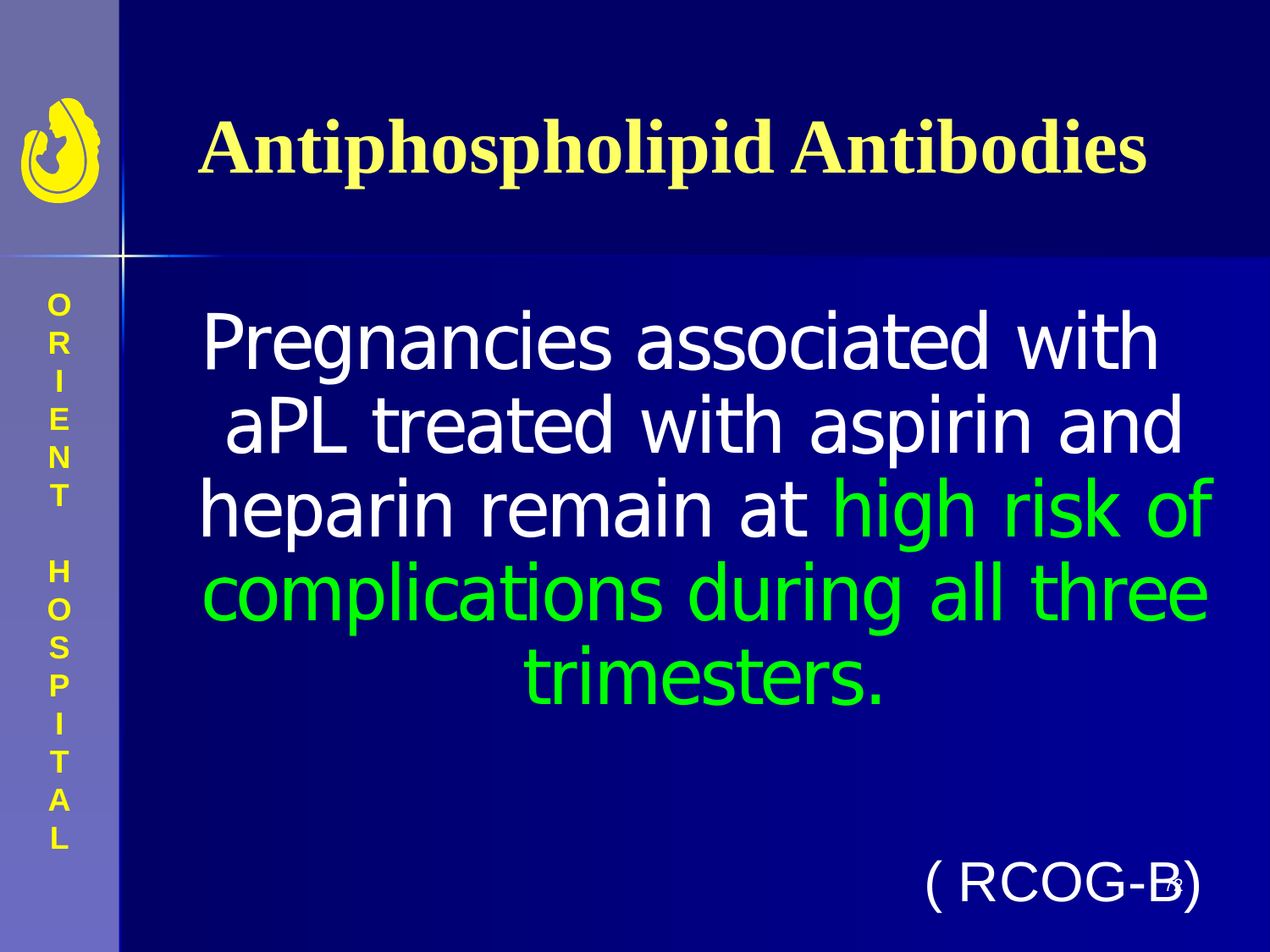

# Antiphospholipid Antibodies
Pregnancies associated with aPL treated with aspirin and heparin remain at high risk of complications during all three trimesters.

( RCOG-B)
72